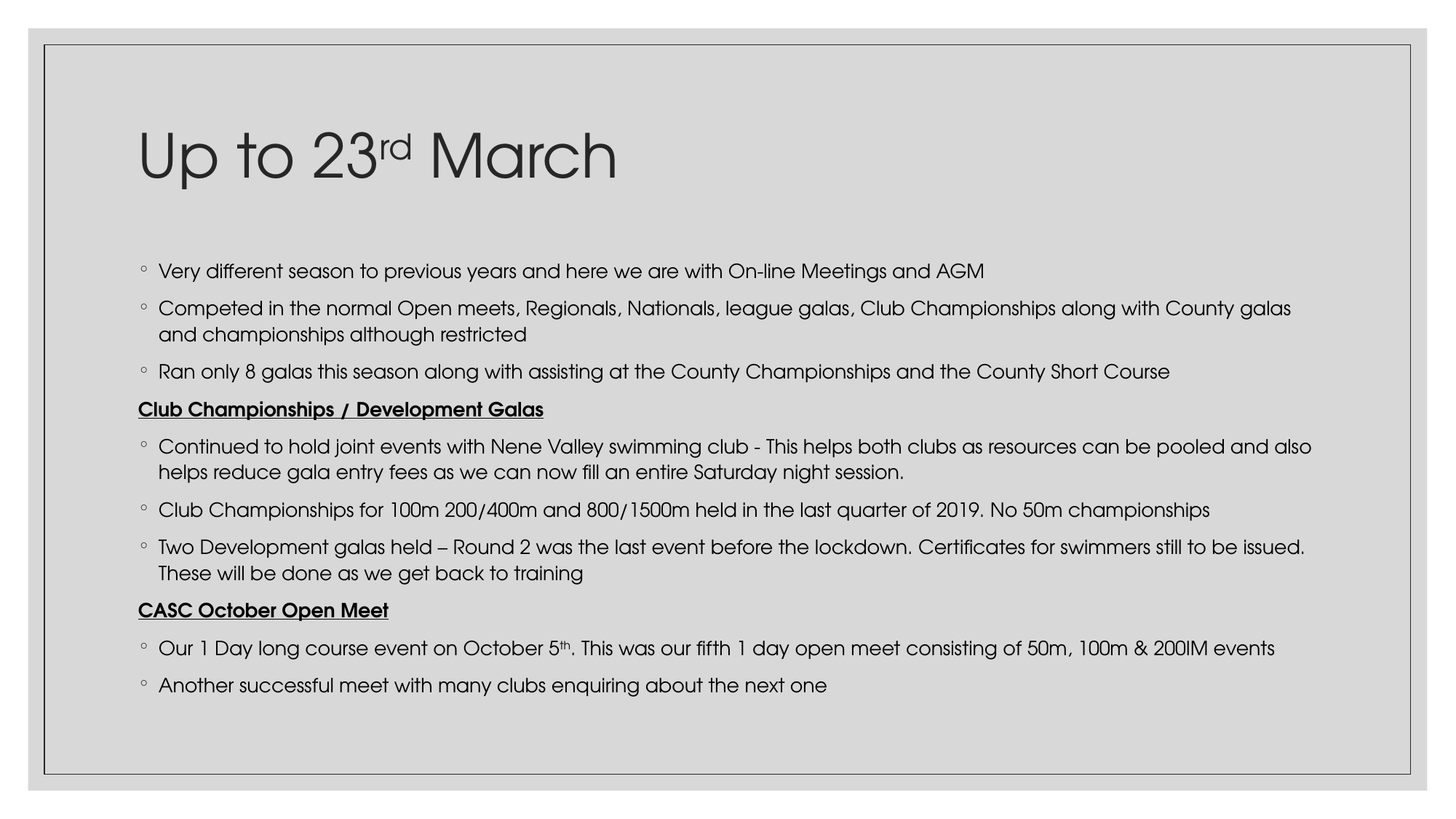

# Up to 23rd March
Very different season to previous years and here we are with On-line Meetings and AGM
Competed in the normal Open meets, Regionals, Nationals, league galas, Club Championships along with County galas and championships although restricted
Ran only 8 galas this season along with assisting at the County Championships and the County Short Course
Club Championships / Development Galas
Continued to hold joint events with Nene Valley swimming club - This helps both clubs as resources can be pooled and also helps reduce gala entry fees as we can now fill an entire Saturday night session.
Club Championships for 100m 200/400m and 800/1500m held in the last quarter of 2019. No 50m championships
Two Development galas held – Round 2 was the last event before the lockdown. Certificates for swimmers still to be issued. These will be done as we get back to training
CASC October Open Meet
Our 1 Day long course event on October 5th. This was our fifth 1 day open meet consisting of 50m, 100m & 200IM events
Another successful meet with many clubs enquiring about the next one